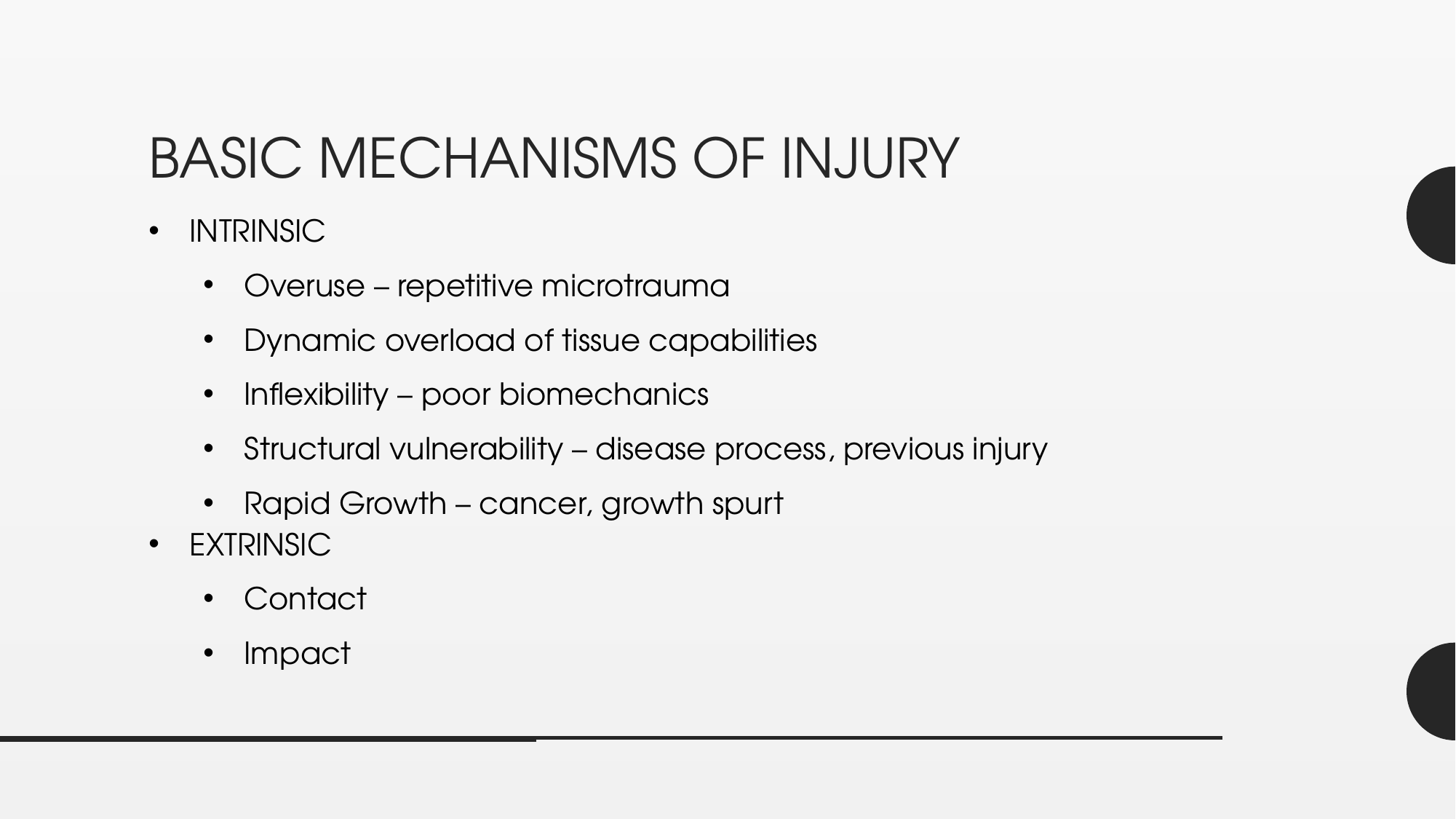

# Basic mechanisms of injury
INTRINSIC
Overuse – repetitive microtrauma
Dynamic overload of tissue capabilities
Inflexibility – poor biomechanics
Structural vulnerability – disease process, previous injury
Rapid Growth – cancer, growth spurt
EXTRINSIC
Contact
Impact